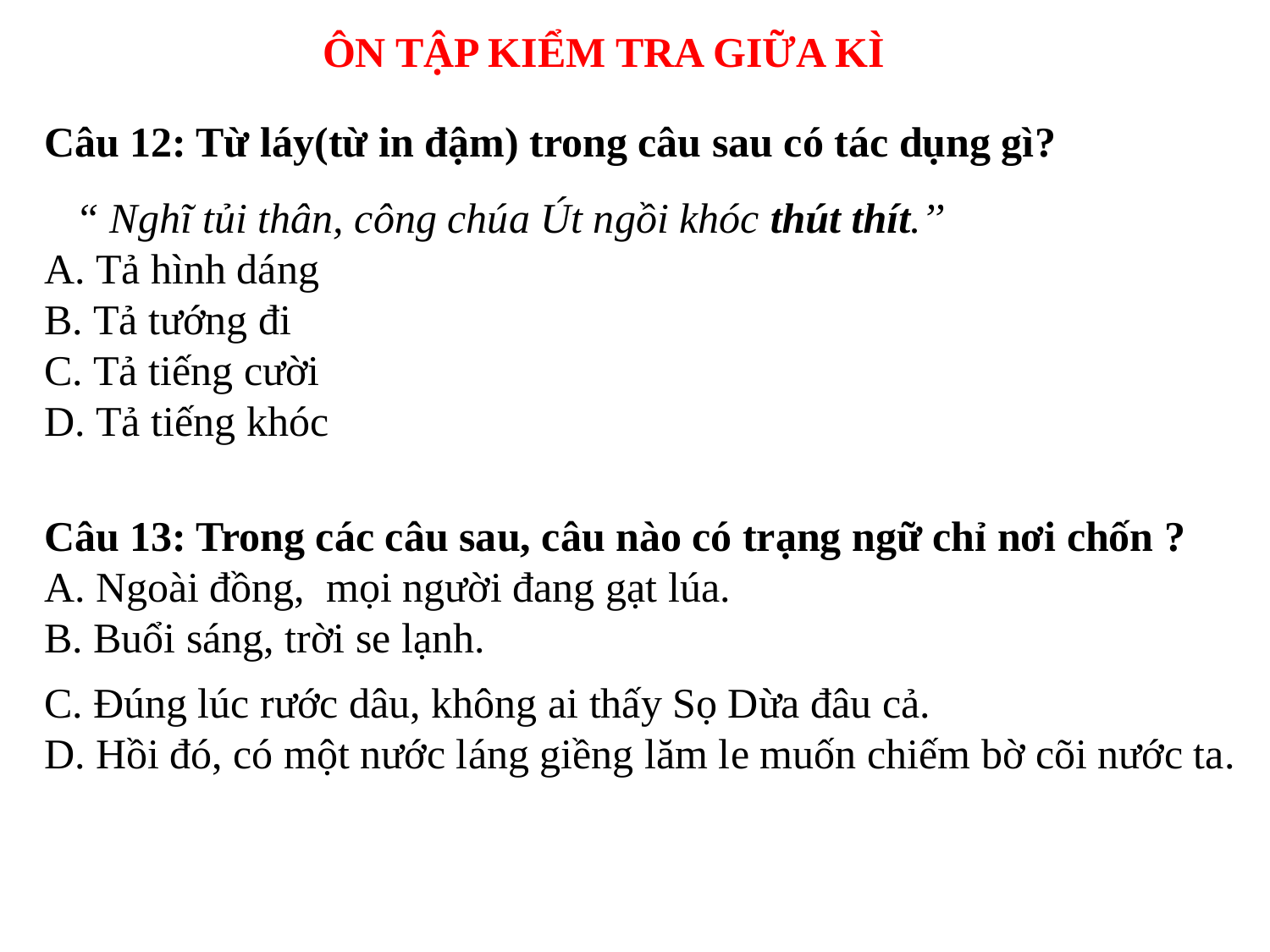

ÔN TẬP KIỂM TRA GIỮA KÌ
Câu 12: Từ láy(từ in đậm) trong câu sau có tác dụng gì?
   “ Nghĩ tủi thân, công chúa Út ngồi khóc thút thít.’’
A. Tả hình dáng
B. Tả tướng đi
C. Tả tiếng cười
D. Tả tiếng khóc

Câu 13: Trong các câu sau, câu nào có trạng ngữ chỉ nơi chốn ?
A. Ngoài đồng,  mọi người đang gạt lúa.
B. Buổi sáng, trời se lạnh.
C. Đúng lúc rước dâu, không ai thấy Sọ Dừa đâu cả.
D. Hồi đó, có một nước láng giềng lăm le muốn chiếm bờ cõi nước ta.